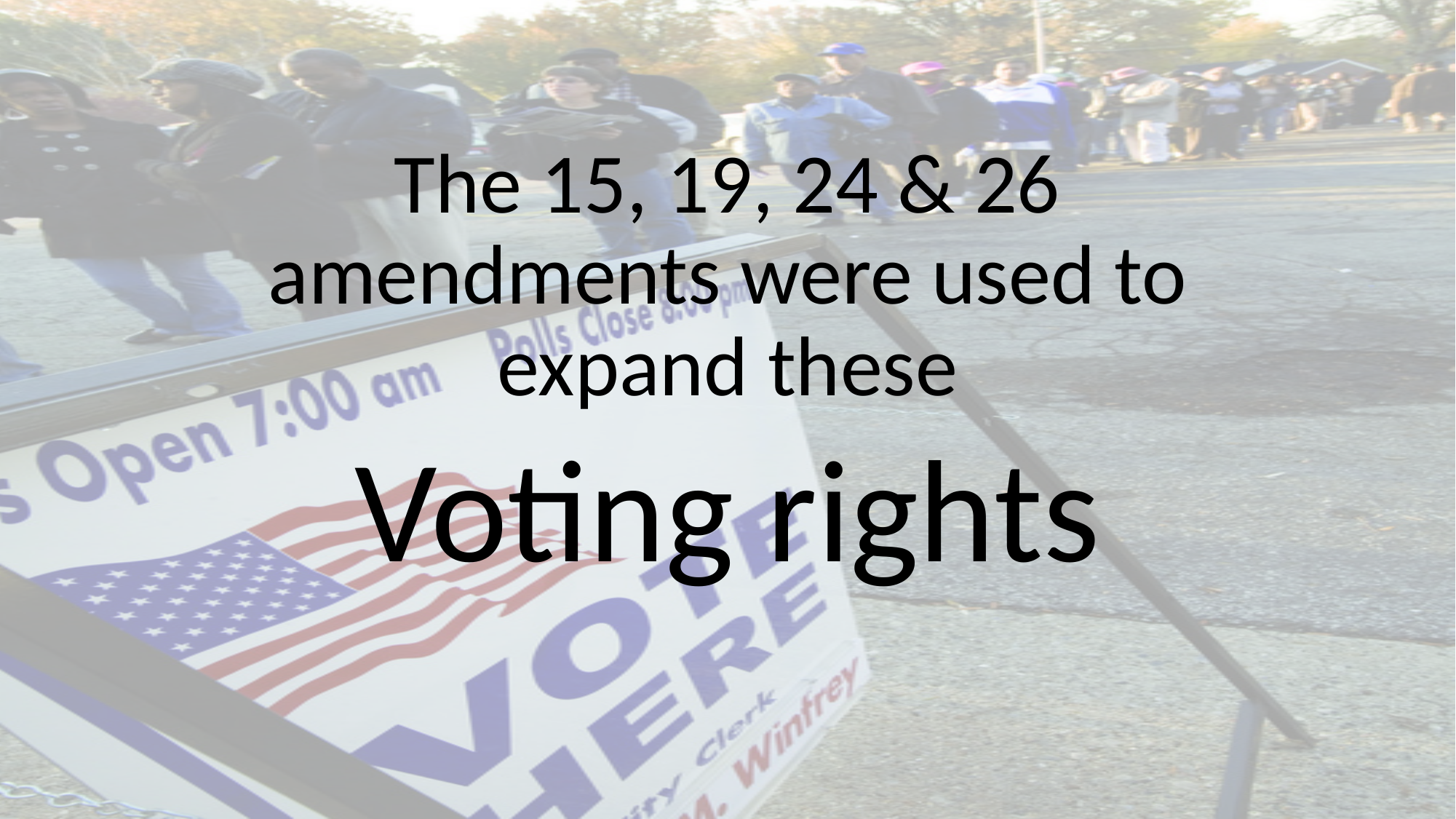

# The 15, 19, 24 & 26 amendments were used to expand these
Voting rights